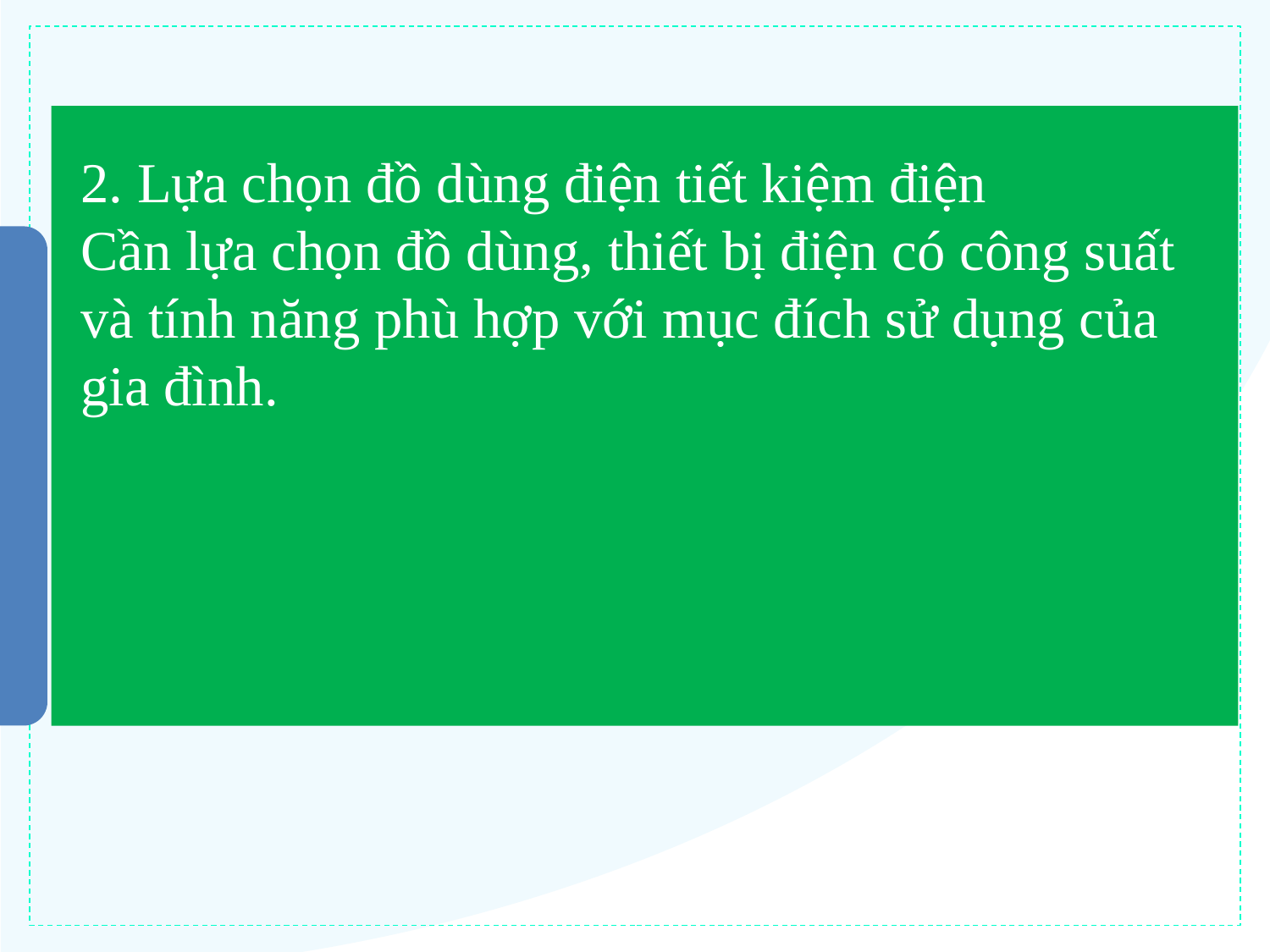

2. Lựa chọn đồ dùng điện tiết kiệm điện
Cần lựa chọn đồ dùng, thiết bị điện có công suất và tính năng phù hợp với mục đích sử dụng của gia đình.